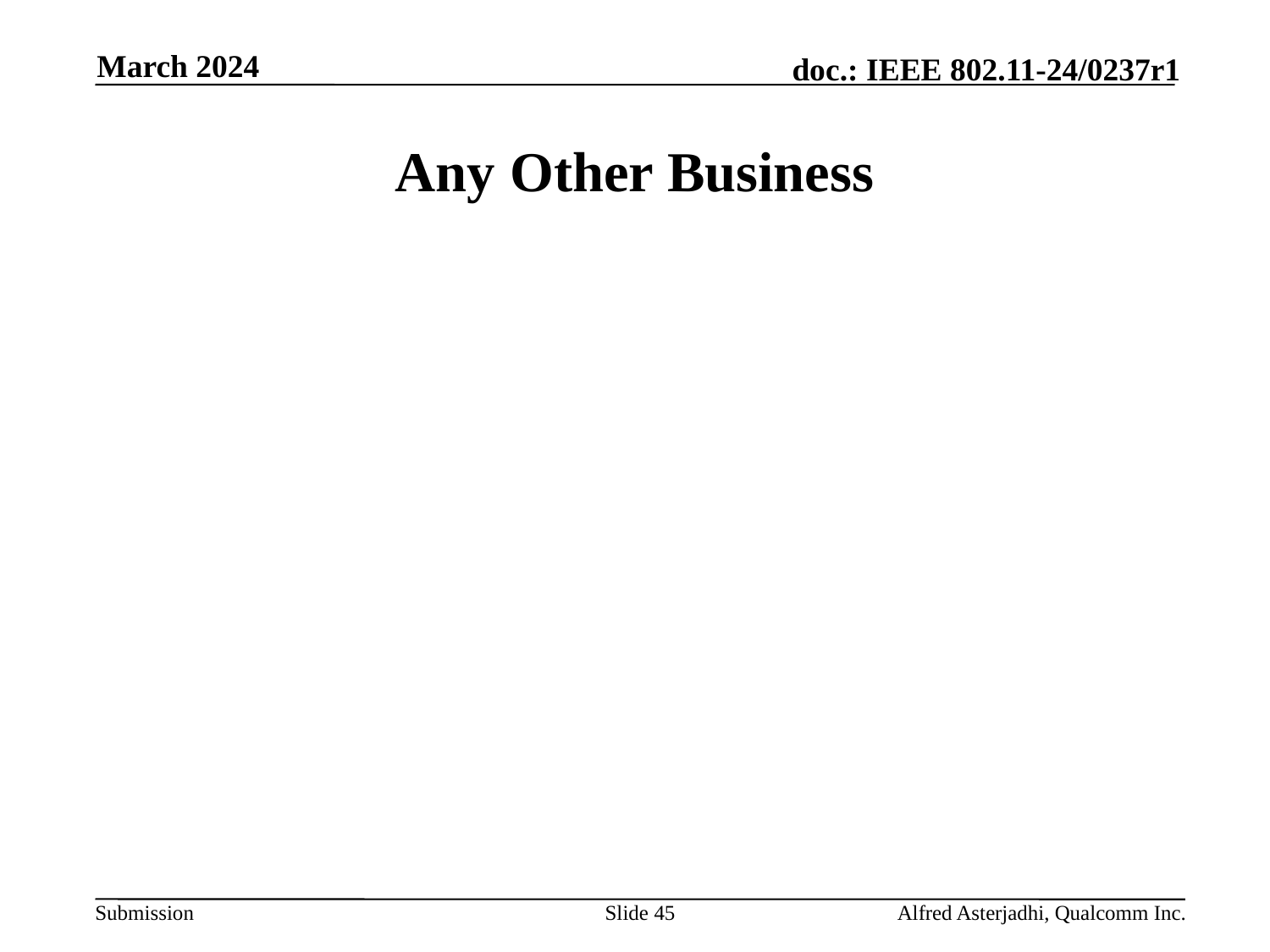

March 2024
# Any Other Business

Slide 45
Alfred Asterjadhi, Qualcomm Inc.